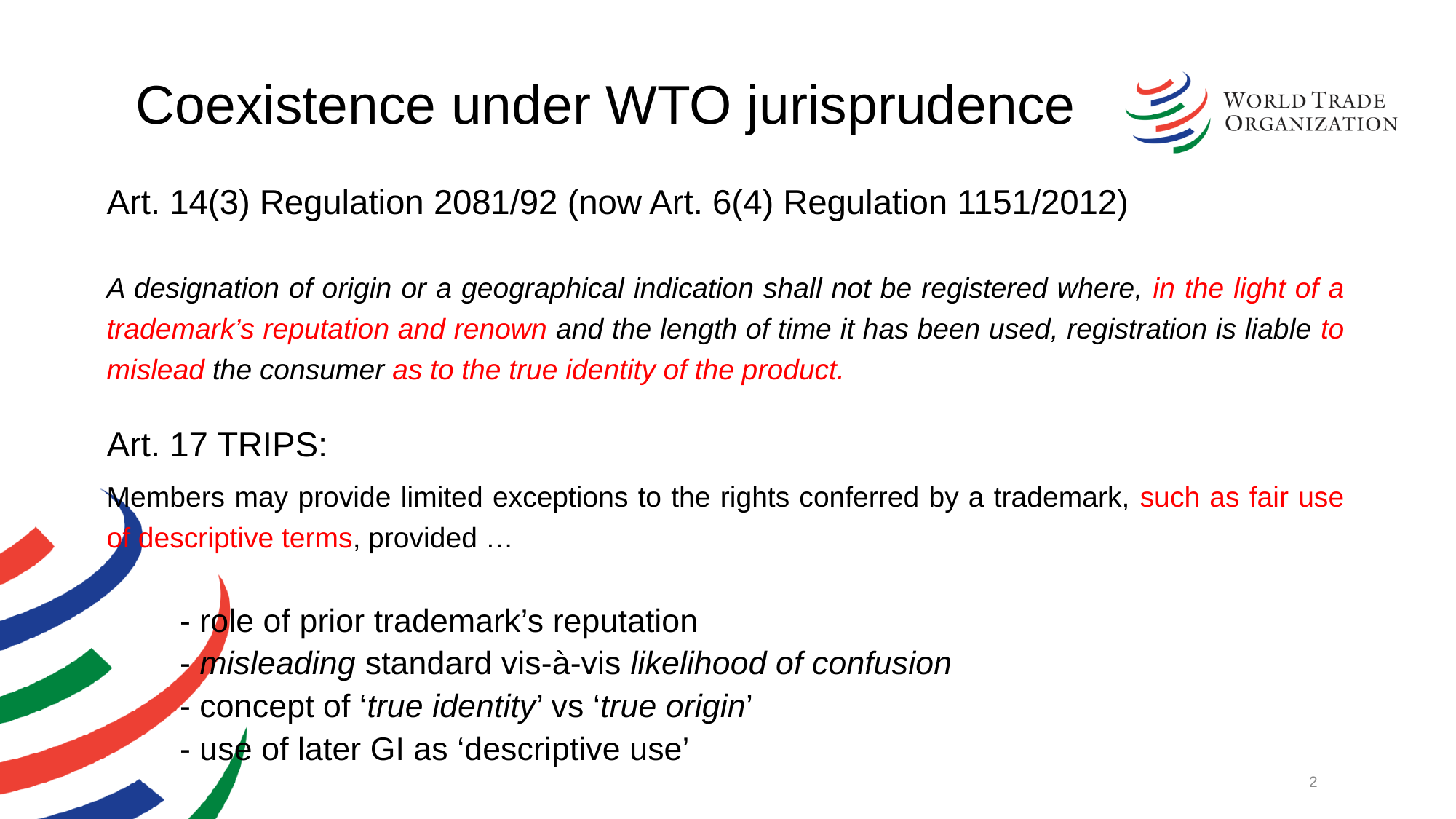

# Coexistence under WTO jurisprudence
Art. 14(3) Regulation 2081/92 (now Art. 6(4) Regulation 1151/2012)

A designation of origin or a geographical indication shall not be registered where, in the light of a trademark’s reputation and renown and the length of time it has been used, registration is liable to mislead the consumer as to the true identity of the product.

Art. 17 TRIPS:
Members may provide limited exceptions to the rights conferred by a trademark, such as fair use of descriptive terms, provided …

		- role of prior trademark’s reputation
		- misleading standard vis-à-vis likelihood of confusion
		- concept of ‘true identity’ vs ‘true origin’
		- use of later GI as ‘descriptive use’
2